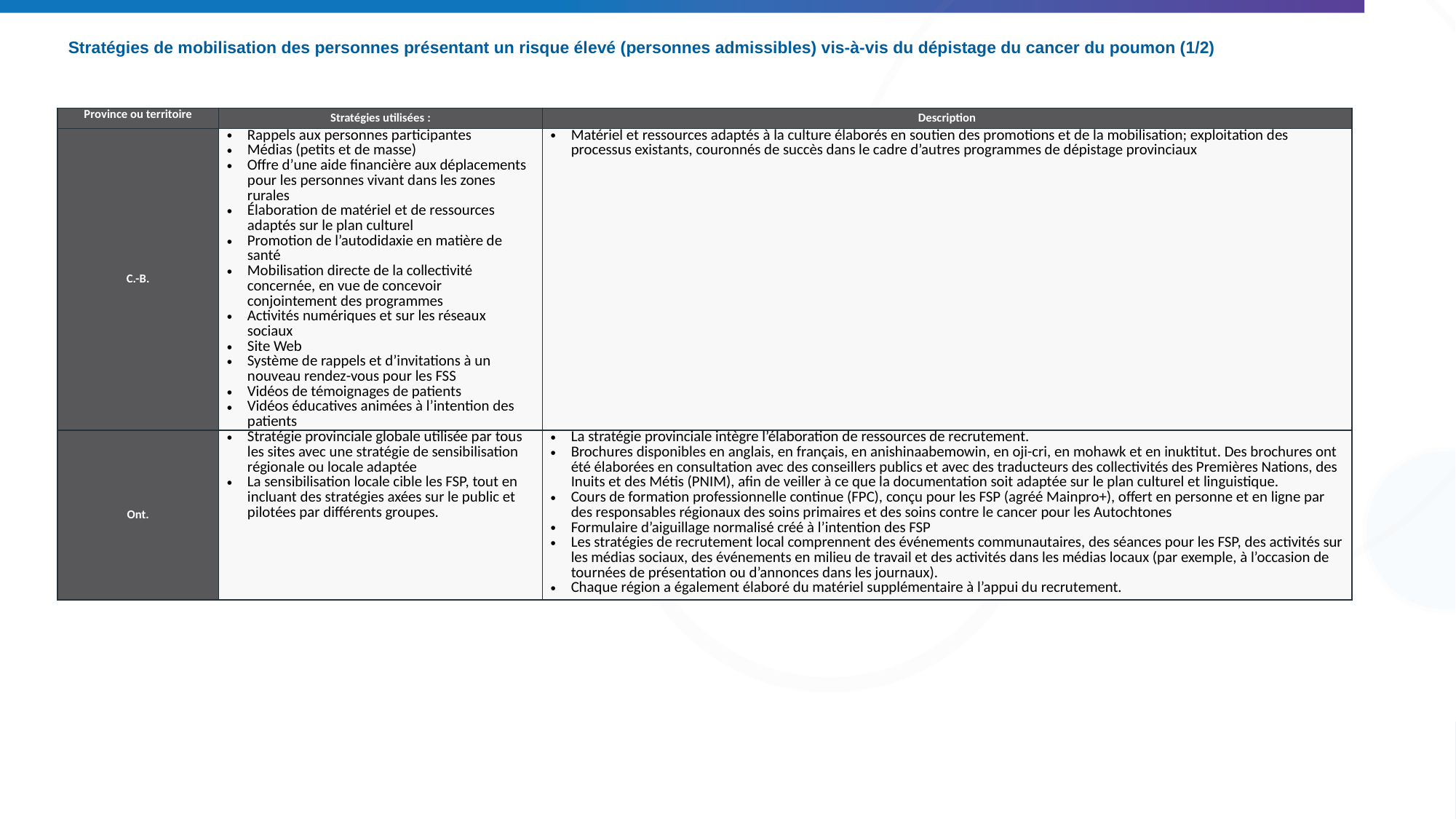

# Stratégies de mobilisation des personnes présentant un risque élevé (personnes admissibles) vis-à-vis du dépistage du cancer du poumon (1/2)
| Province ou territoire | Stratégies utilisées : | Description |
| --- | --- | --- |
| C.-B. | Rappels aux personnes participantes Médias (petits et de masse) Offre d’une aide financière aux déplacements pour les personnes vivant dans les zones rurales Élaboration de matériel et de ressources adaptés sur le plan culturel Promotion de l’autodidaxie en matière de santé Mobilisation directe de la collectivité concernée, en vue de concevoir conjointement des programmes Activités numériques et sur les réseaux sociaux Site Web Système de rappels et d’invitations à un nouveau rendez-vous pour les FSS Vidéos de témoignages de patients Vidéos éducatives animées à l’intention des patients | Matériel et ressources adaptés à la culture élaborés en soutien des promotions et de la mobilisation; exploitation des processus existants, couronnés de succès dans le cadre d’autres programmes de dépistage provinciaux |
| Ont. | Stratégie provinciale globale utilisée par tous les sites avec une stratégie de sensibilisation régionale ou locale adaptée La sensibilisation locale cible les FSP, tout en incluant des stratégies axées sur le public et pilotées par différents groupes. | La stratégie provinciale intègre l’élaboration de ressources de recrutement. Brochures disponibles en anglais, en français, en anishinaabemowin, en oji-cri, en mohawk et en inuktitut. Des brochures ont été élaborées en consultation avec des conseillers publics et avec des traducteurs des collectivités des Premières Nations, des Inuits et des Métis (PNIM), afin de veiller à ce que la documentation soit adaptée sur le plan culturel et linguistique. Cours de formation professionnelle continue (FPC), conçu pour les FSP (agréé Mainpro+), offert en personne et en ligne par des responsables régionaux des soins primaires et des soins contre le cancer pour les Autochtones Formulaire d’aiguillage normalisé créé à l’intention des FSP Les stratégies de recrutement local comprennent des événements communautaires, des séances pour les FSP, des activités sur les médias sociaux, des événements en milieu de travail et des activités dans les médias locaux (par exemple, à l’occasion de tournées de présentation ou d’annonces dans les journaux). Chaque région a également élaboré du matériel supplémentaire à l’appui du recrutement. |